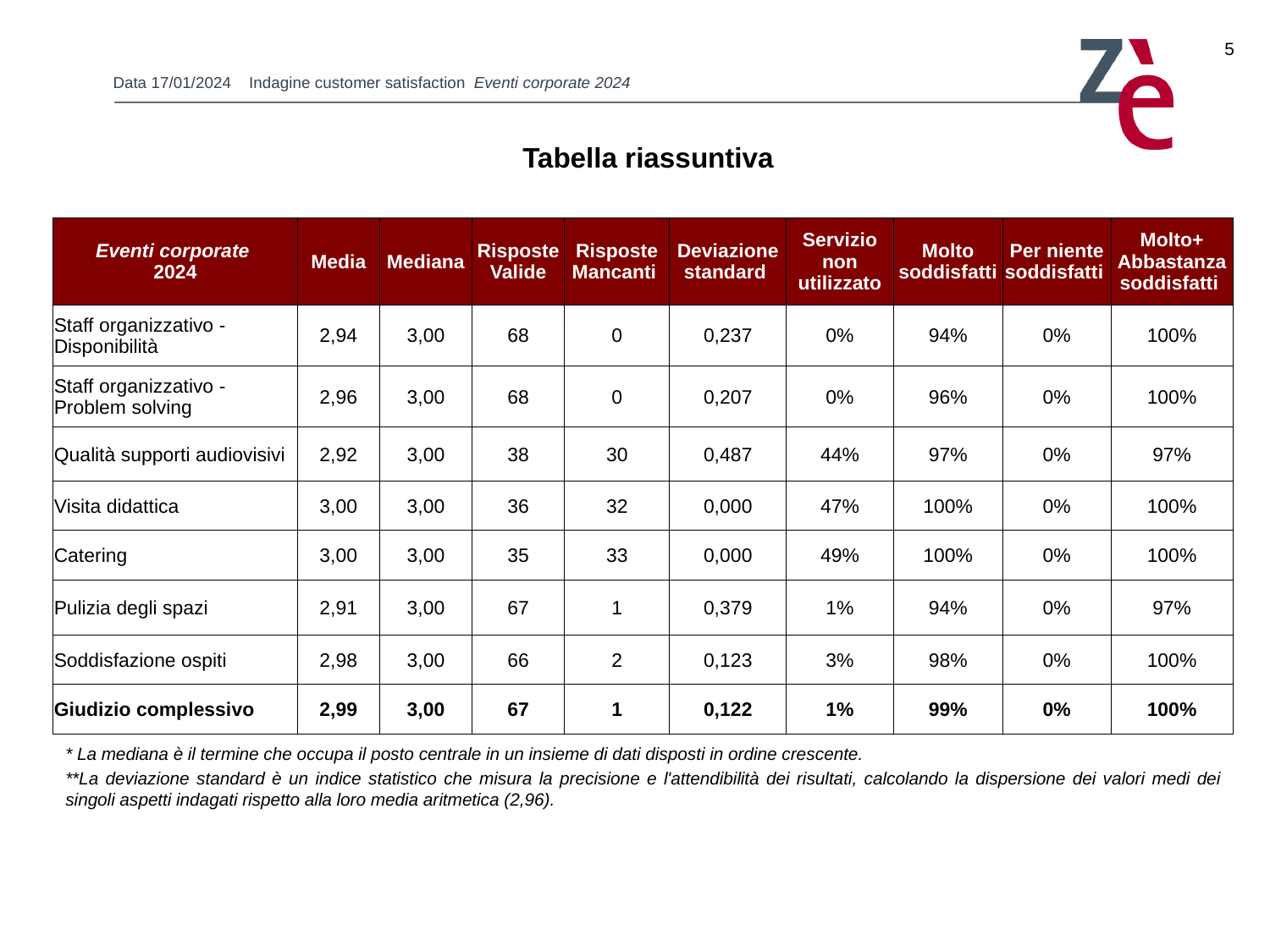

5
Tabella riassuntiva
| Eventi corporate 2024 | Media | Mediana | Risposte Valide | Risposte Mancanti | Deviazione standard | Servizio non utilizzato | Molto soddisfatti | Per niente soddisfatti | Molto+ Abbastanza soddisfatti |
| --- | --- | --- | --- | --- | --- | --- | --- | --- | --- |
| Staff organizzativo - Disponibilità | 2,94 | 3,00 | 68 | 0 | 0,237 | 0% | 94% | 0% | 100% |
| Staff organizzativo - Problem solving | 2,96 | 3,00 | 68 | 0 | 0,207 | 0% | 96% | 0% | 100% |
| Qualità supporti audiovisivi | 2,92 | 3,00 | 38 | 30 | 0,487 | 44% | 97% | 0% | 97% |
| Visita didattica | 3,00 | 3,00 | 36 | 32 | 0,000 | 47% | 100% | 0% | 100% |
| Catering | 3,00 | 3,00 | 35 | 33 | 0,000 | 49% | 100% | 0% | 100% |
| Pulizia degli spazi | 2,91 | 3,00 | 67 | 1 | 0,379 | 1% | 94% | 0% | 97% |
| Soddisfazione ospiti | 2,98 | 3,00 | 66 | 2 | 0,123 | 3% | 98% | 0% | 100% |
| Giudizio complessivo | 2,99 | 3,00 | 67 | 1 | 0,122 | 1% | 99% | 0% | 100% |
* La mediana è il termine che occupa il posto centrale in un insieme di dati disposti in ordine crescente.
**La deviazione standard è un indice statistico che misura la precisione e l'attendibilità dei risultati, calcolando la dispersione dei valori medi dei singoli aspetti indagati rispetto alla loro media aritmetica (2,96).